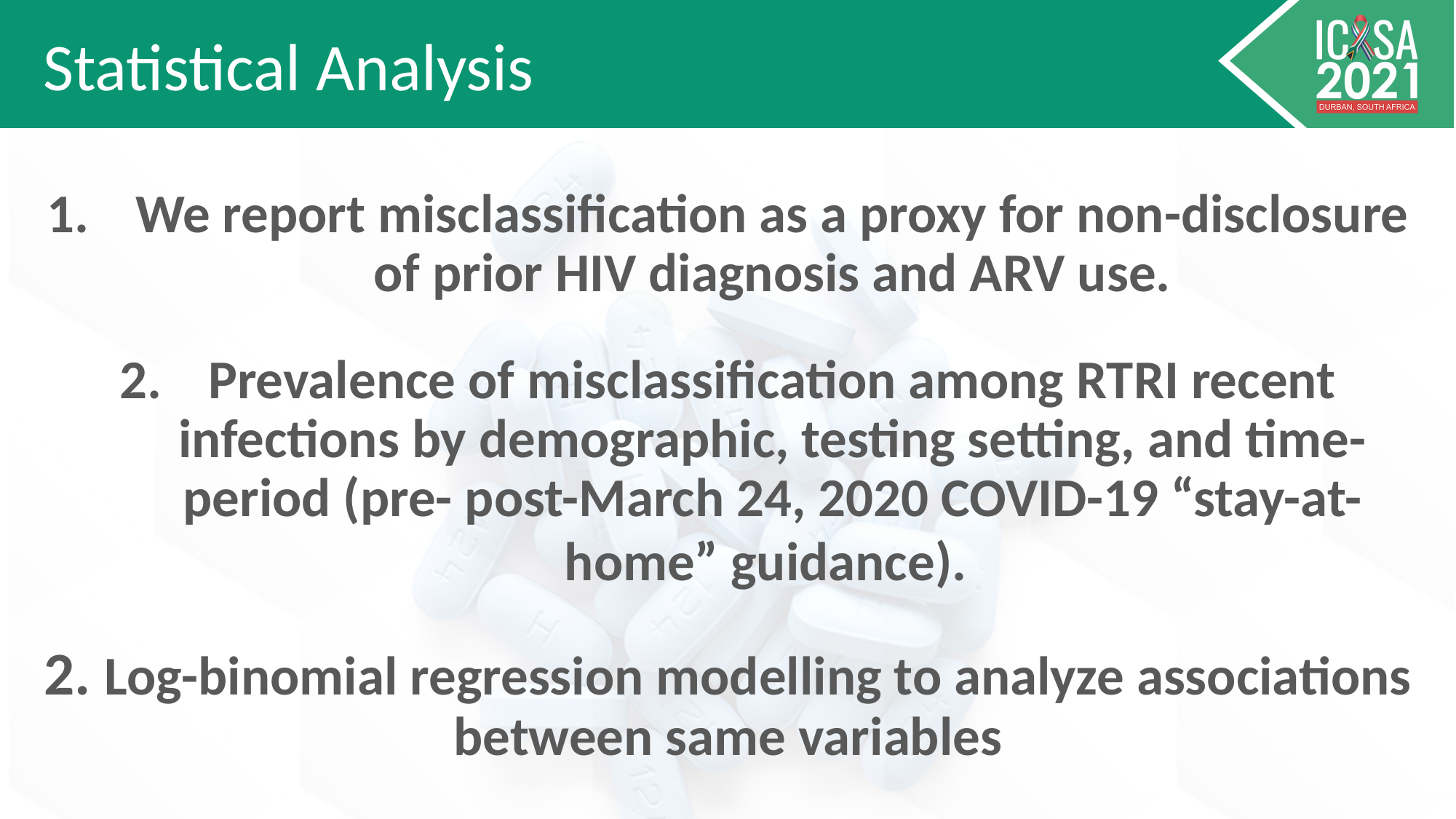

# Statistical Analysis
We report misclassification as a proxy for non-disclosure of prior HIV diagnosis and ARV use.

Prevalence of misclassification among RTRI recent infections by demographic, testing setting, and time-period (pre- post-March 24, 2020 COVID-19 “stay-at-home” guidance).

2. Log-binomial regression modelling to analyze associations between same variables